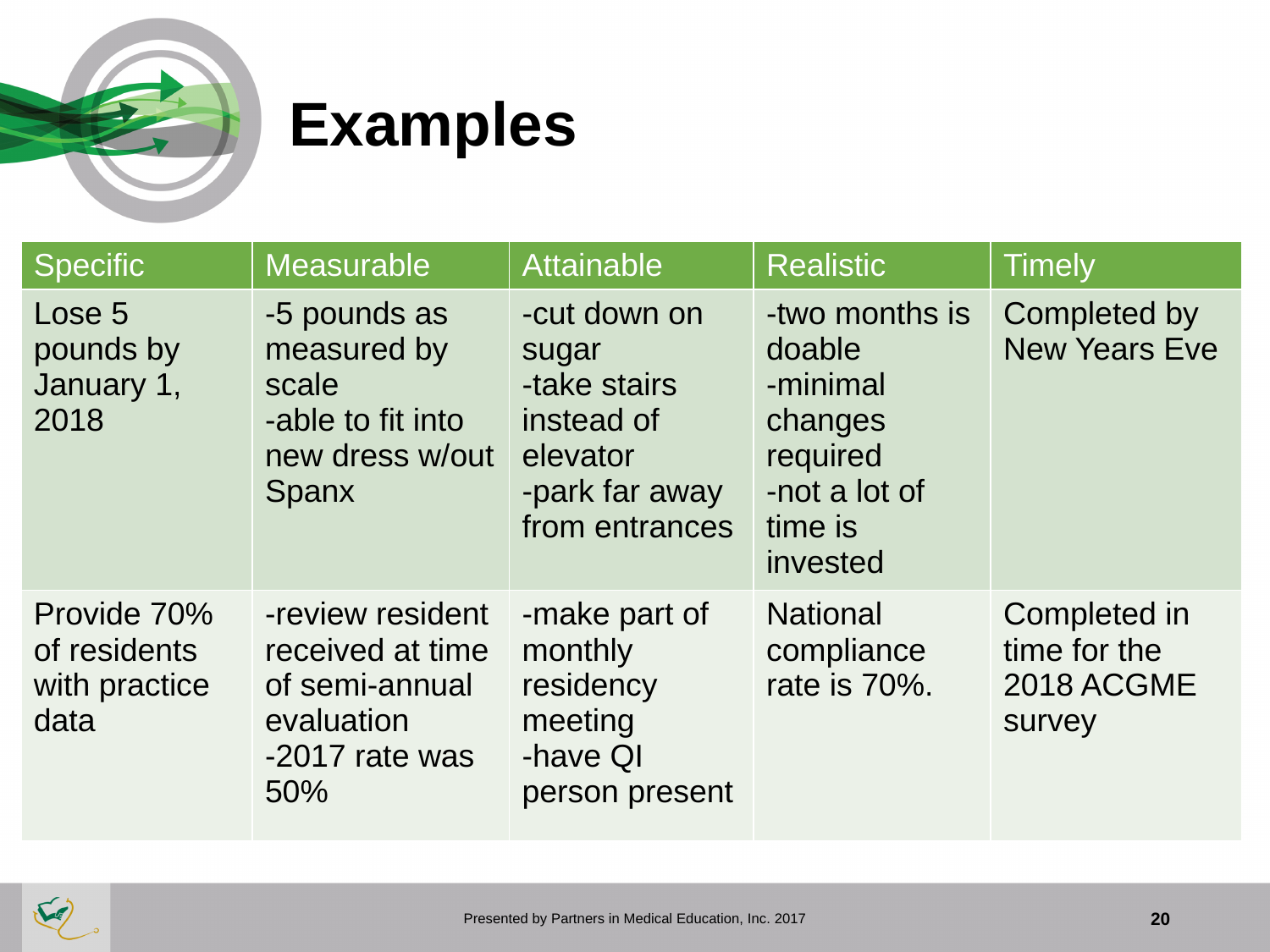

# Examples
| Specific | Measurable | Attainable | Realistic | Timely |
| --- | --- | --- | --- | --- |
| Lose 5 pounds by January 1, 2018 | -5 pounds as measured by scale -able to fit into new dress w/out Spanx | -cut down on sugar -take stairs instead of elevator -park far away from entrances | -two months is doable -minimal changes required -not a lot of time is invested | Completed by New Years Eve |
| Provide 70% of residents with practice data | -review resident received at time of semi-annual evaluation -2017 rate was 50% | -make part of monthly residency meeting -have QI person present | National compliance rate is 70%. | Completed in time for the 2018 ACGME survey |
Presented by Partners in Medical Education, Inc. 2017
20